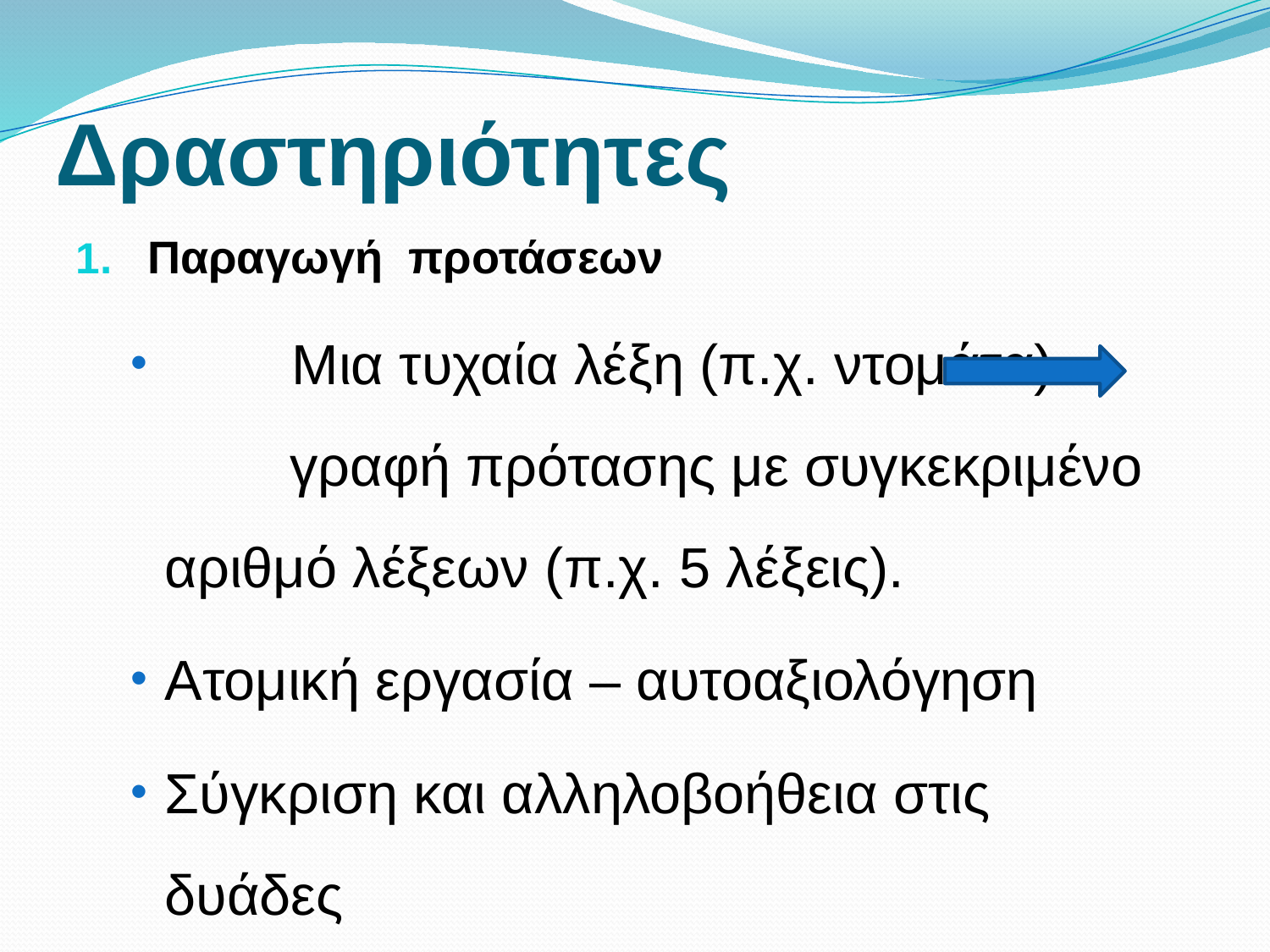

# Δραστηριότητες
Παραγωγή  προτάσεων
	Μια τυχαία λέξη (π.χ. ντομάτα)                 γραφή πρότασης με συγκεκριμένο αριθμό λέξεων (π.χ. 5 λέξεις).
Ατομική εργασία – αυτοαξιολόγηση
Σύγκριση και αλληλοβοήθεια στις  δυάδες